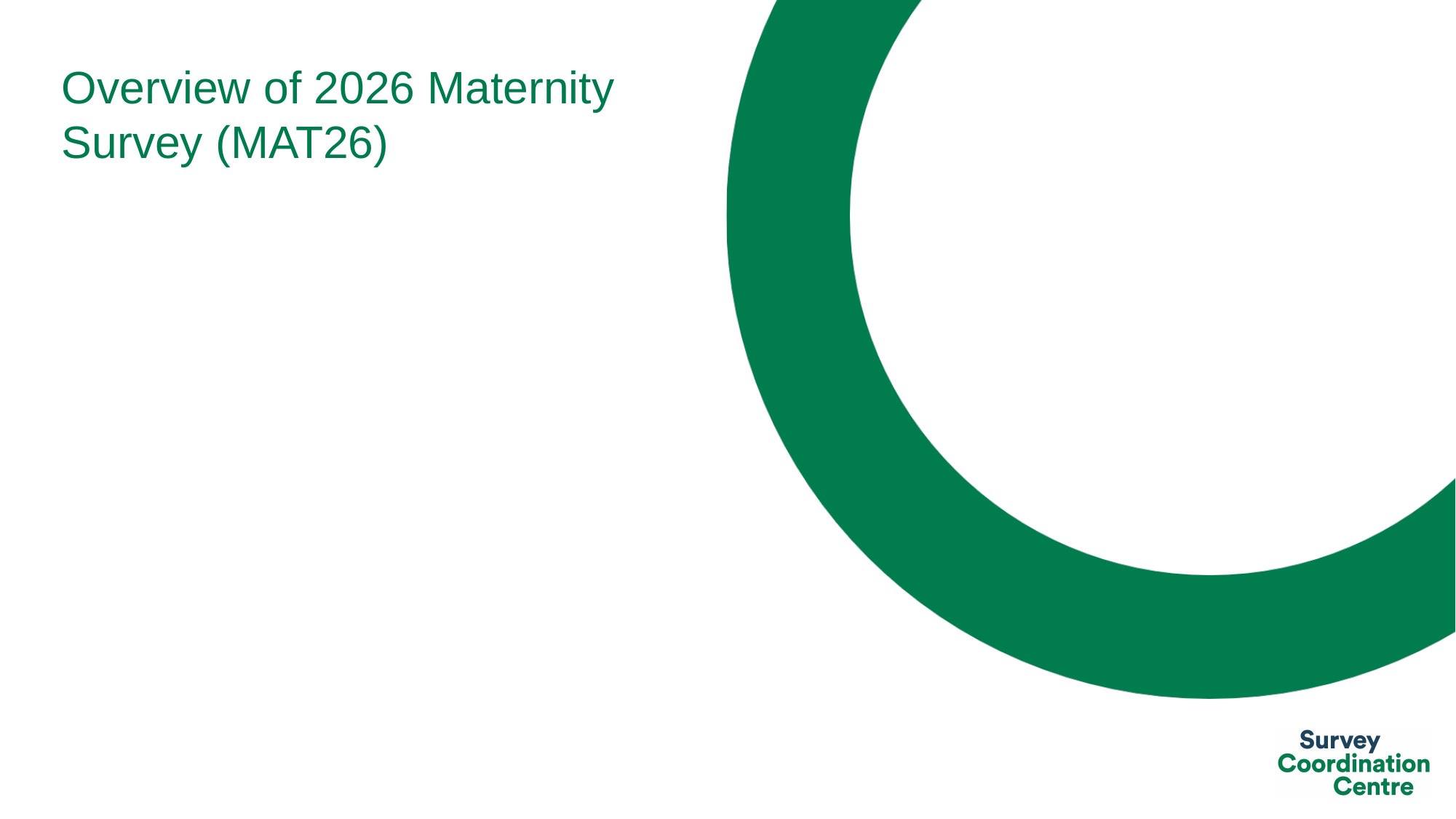

# Overview of 2026 Maternity Survey (MAT26)